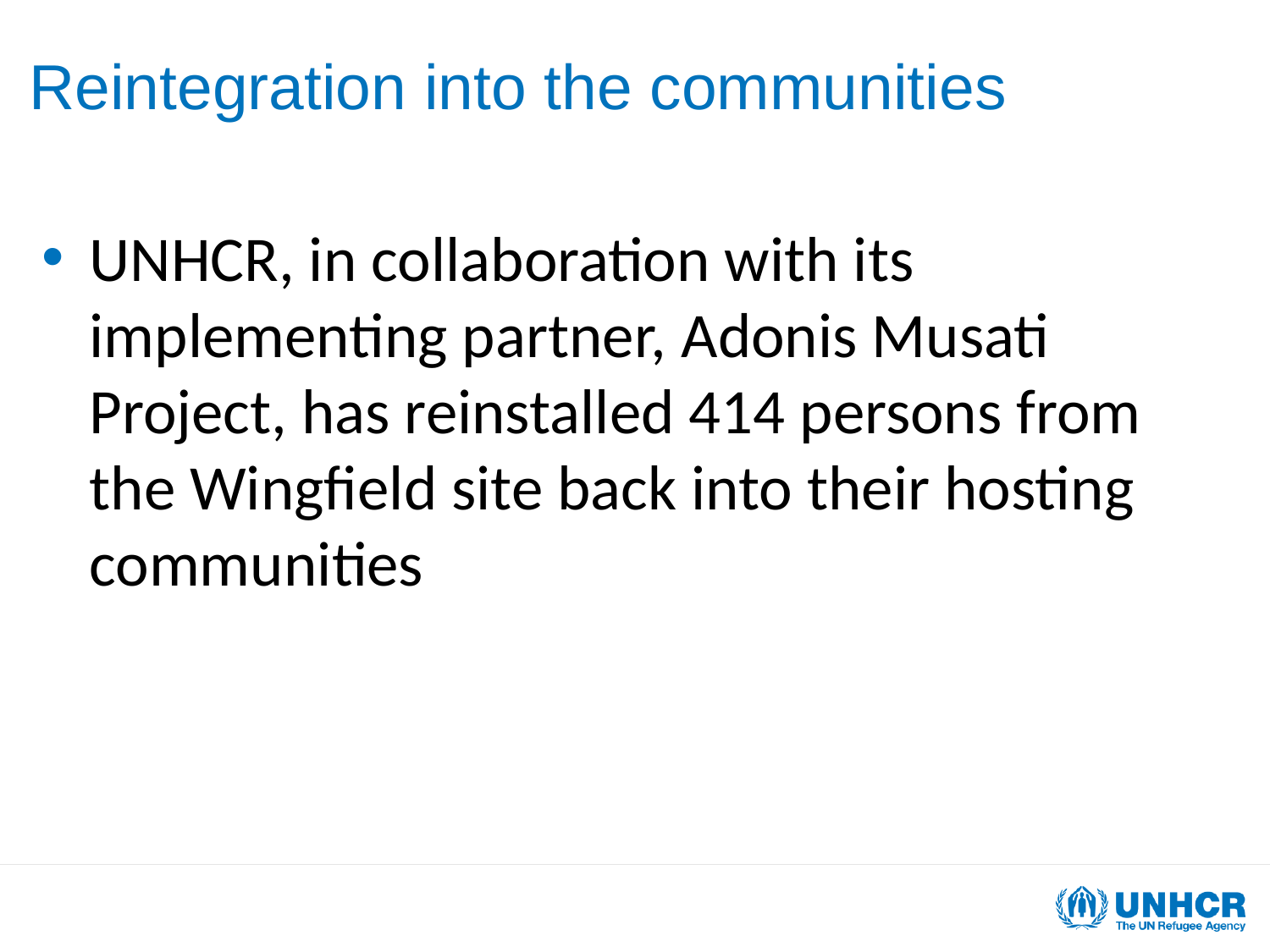

# Reintegration into the communities

UNHCR, in collaboration with its implementing partner, Adonis Musati Project, has reinstalled 414 persons from the Wingfield site back into their hosting communities